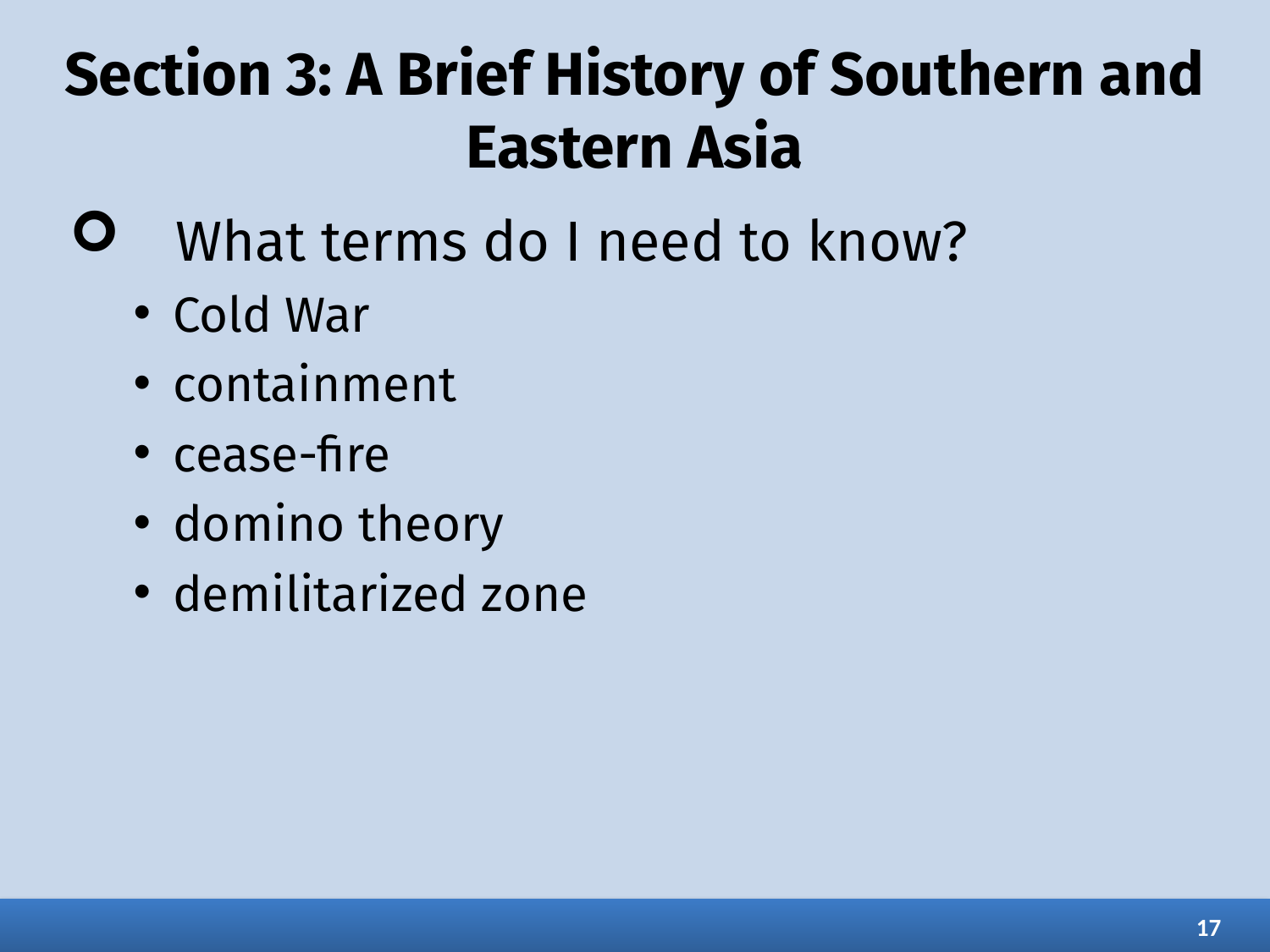

# Section 3: A Brief History of Southern and Eastern Asia
What terms do I need to know?
Cold War
containment
cease-fire
domino theory
demilitarized zone
17